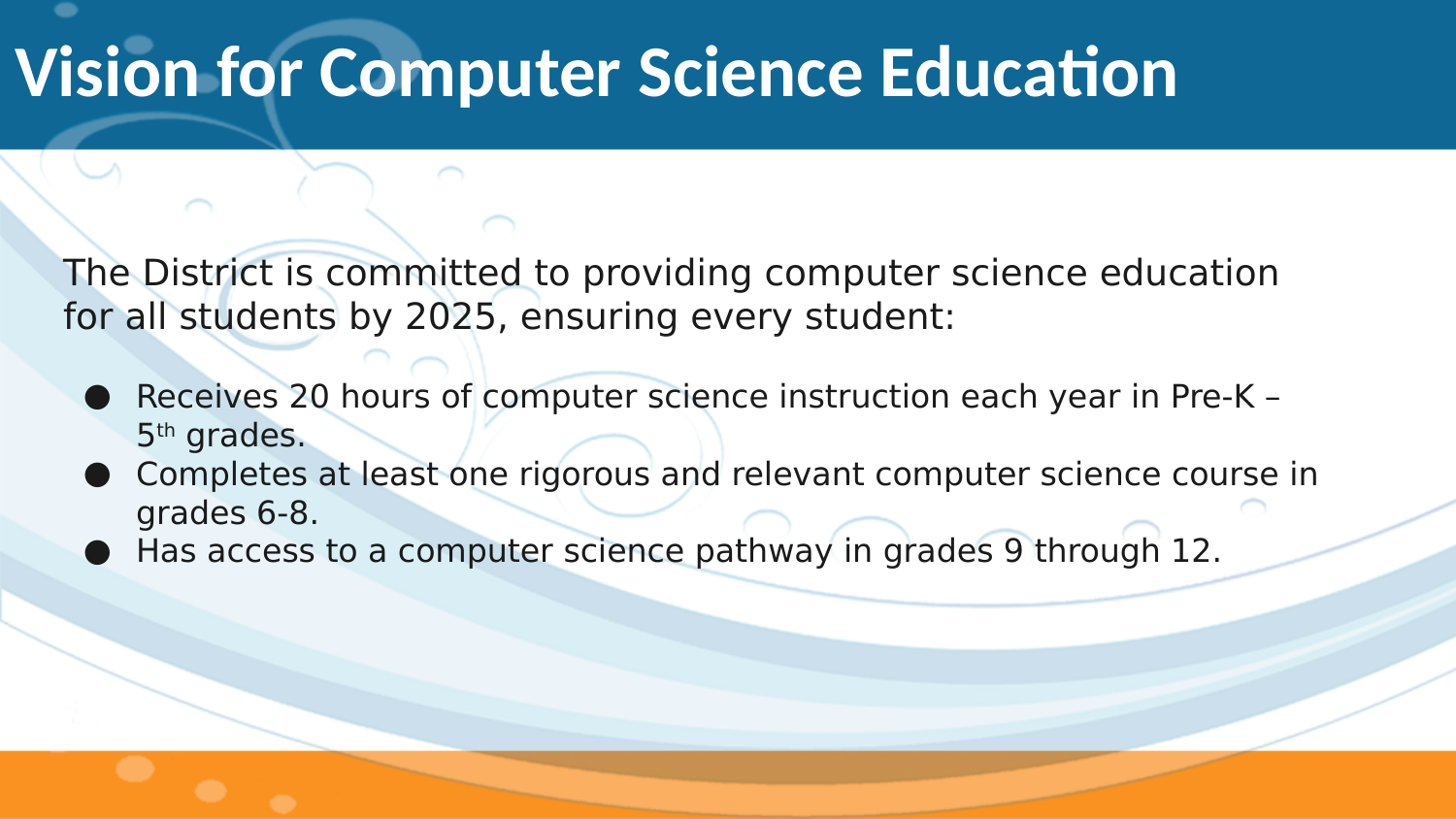

Vision for Computer Science Education
The District is committed to providing computer science education for all students by 2025, ensuring every student:
Receives 20 hours of computer science instruction each year in Pre-K – 5th grades.
Completes at least one rigorous and relevant computer science course in grades 6-8.
Has access to a computer science pathway in grades 9 through 12.